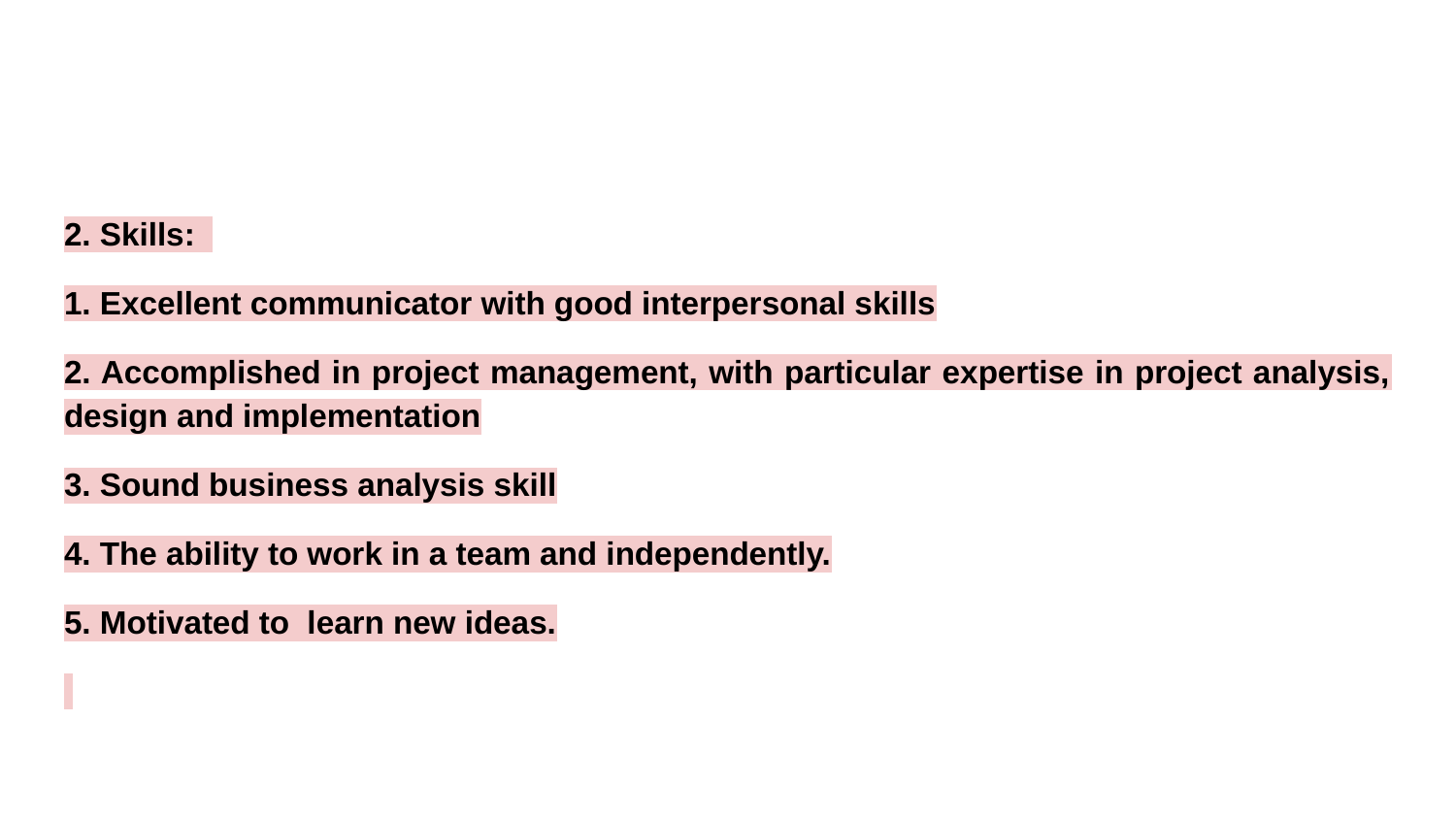

#
2. Skills:
1. Excellent communicator with good interpersonal skills
2. Accomplished in project management, with particular expertise in project analysis, design and implementation
3. Sound business analysis skill
4. The ability to work in a team and independently.
5. Motivated to  learn new ideas.